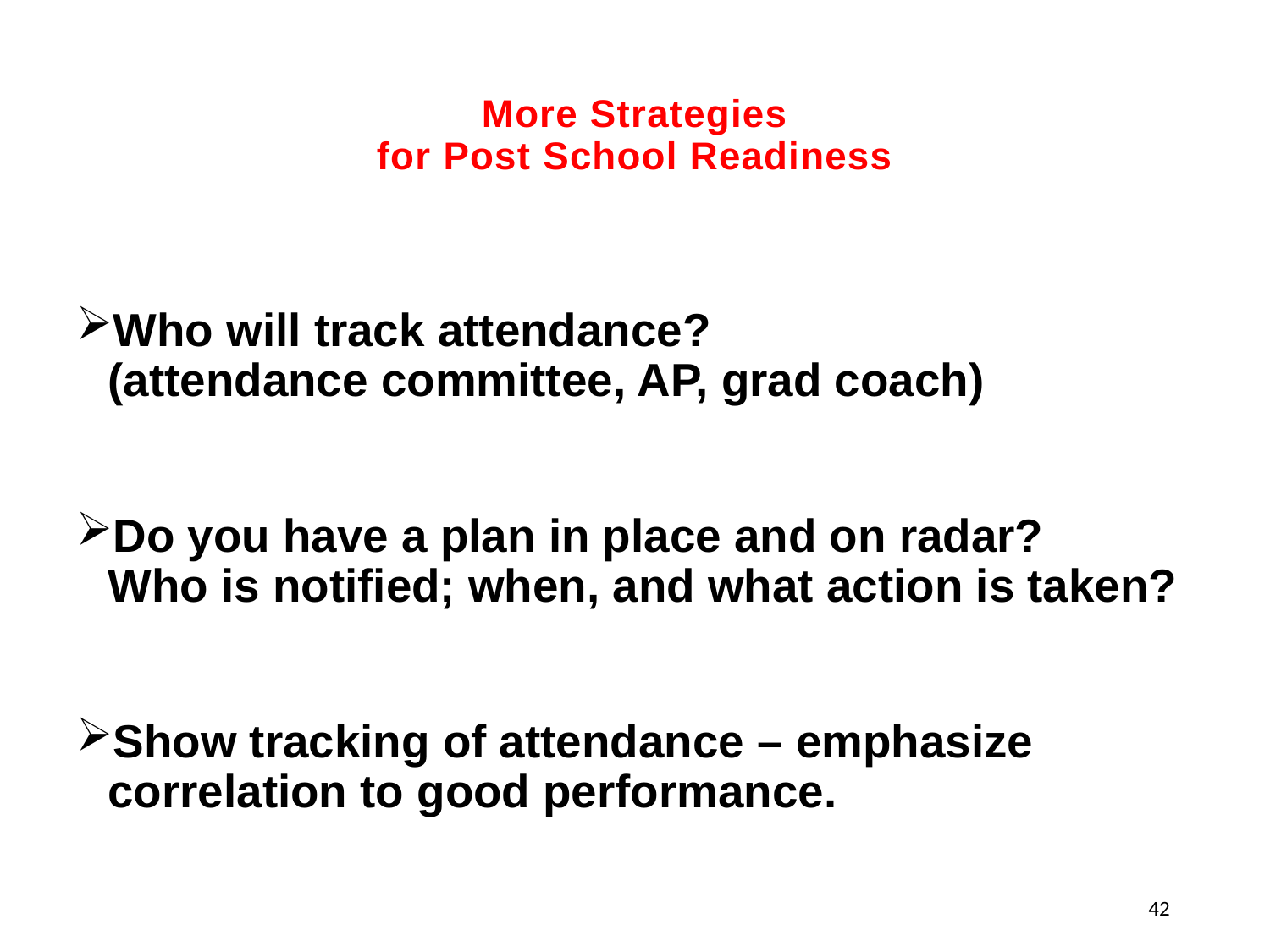

# More Strategies for Post School Readiness
Who will track attendance?
(attendance committee, AP, grad coach)

Do you have a plan in place and on radar?
Who is notified; when, and what action is taken?

Show tracking of attendance – emphasize correlation to good performance.

42